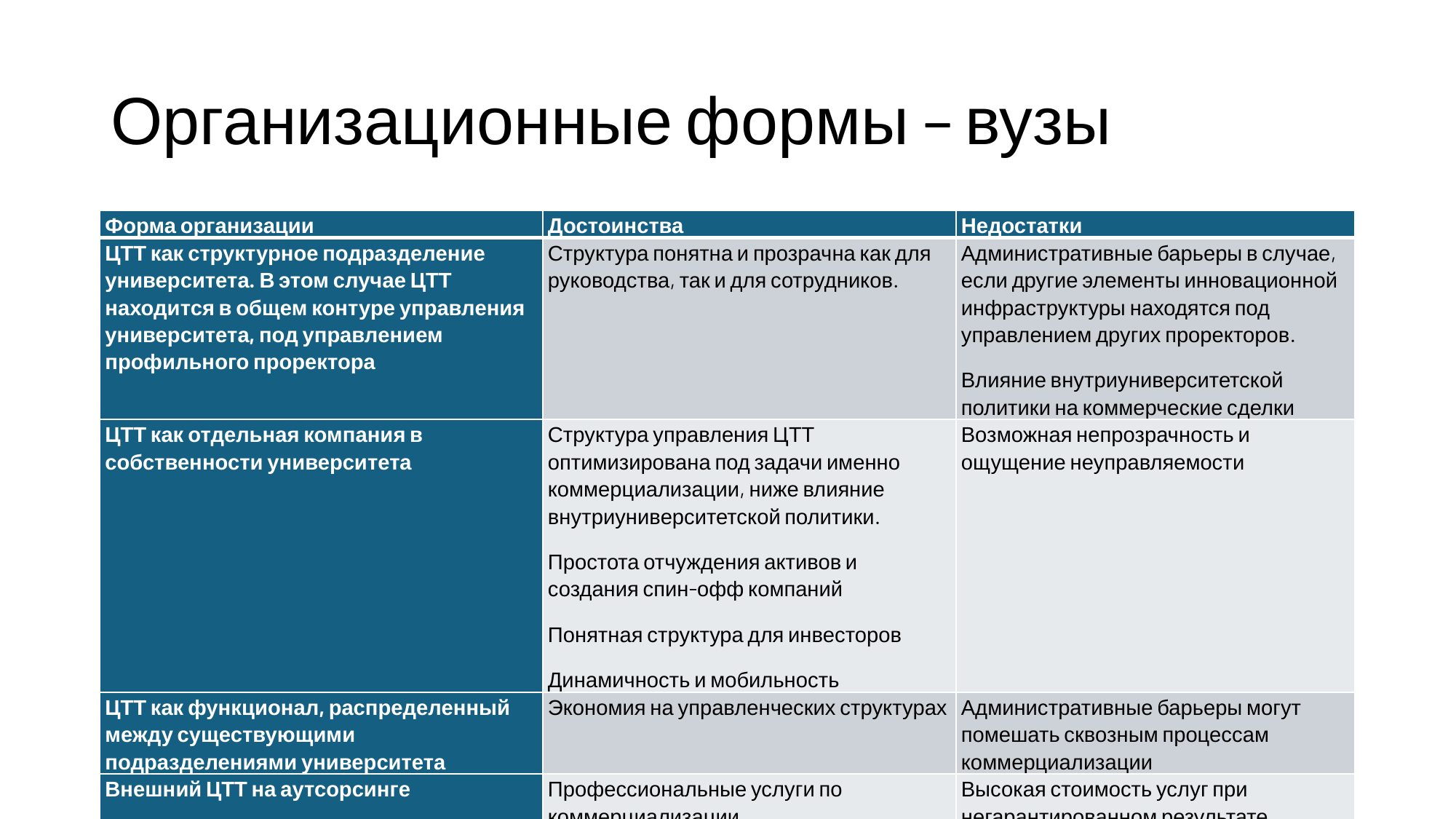

# Организационные формы – вузы
| Форма организации | Достоинства | Недостатки |
| --- | --- | --- |
| ЦТТ как структурное подразделение университета. В этом случае ЦТТ находится в общем контуре управления университета, под управлением профильного проректора | Структура понятна и прозрачна как для руководства, так и для сотрудников. | Административные барьеры в случае, если другие элементы инновационной инфраструктуры находятся под управлением других проректоров. Влияние внутриуниверситетской политики на коммерческие сделки |
| ЦТТ как отдельная компания в собственности университета | Структура управления ЦТТ оптимизирована под задачи именно коммерциализации, ниже влияние внутриуниверситетской политики. Простота отчуждения активов и создания спин-офф компаний Понятная структура для инвесторов Динамичность и мобильность | Возможная непрозрачность и ощущение неуправляемости |
| ЦТТ как функционал, распределенный между существующими подразделениями университета | Экономия на управленческих структурах | Административные барьеры могут помешать сквозным процессам коммерциализации |
| Внешний ЦТТ на аутсорсинге | Профессиональные услуги по коммерциализации | Высокая стоимость услуг при негарантированном результате |